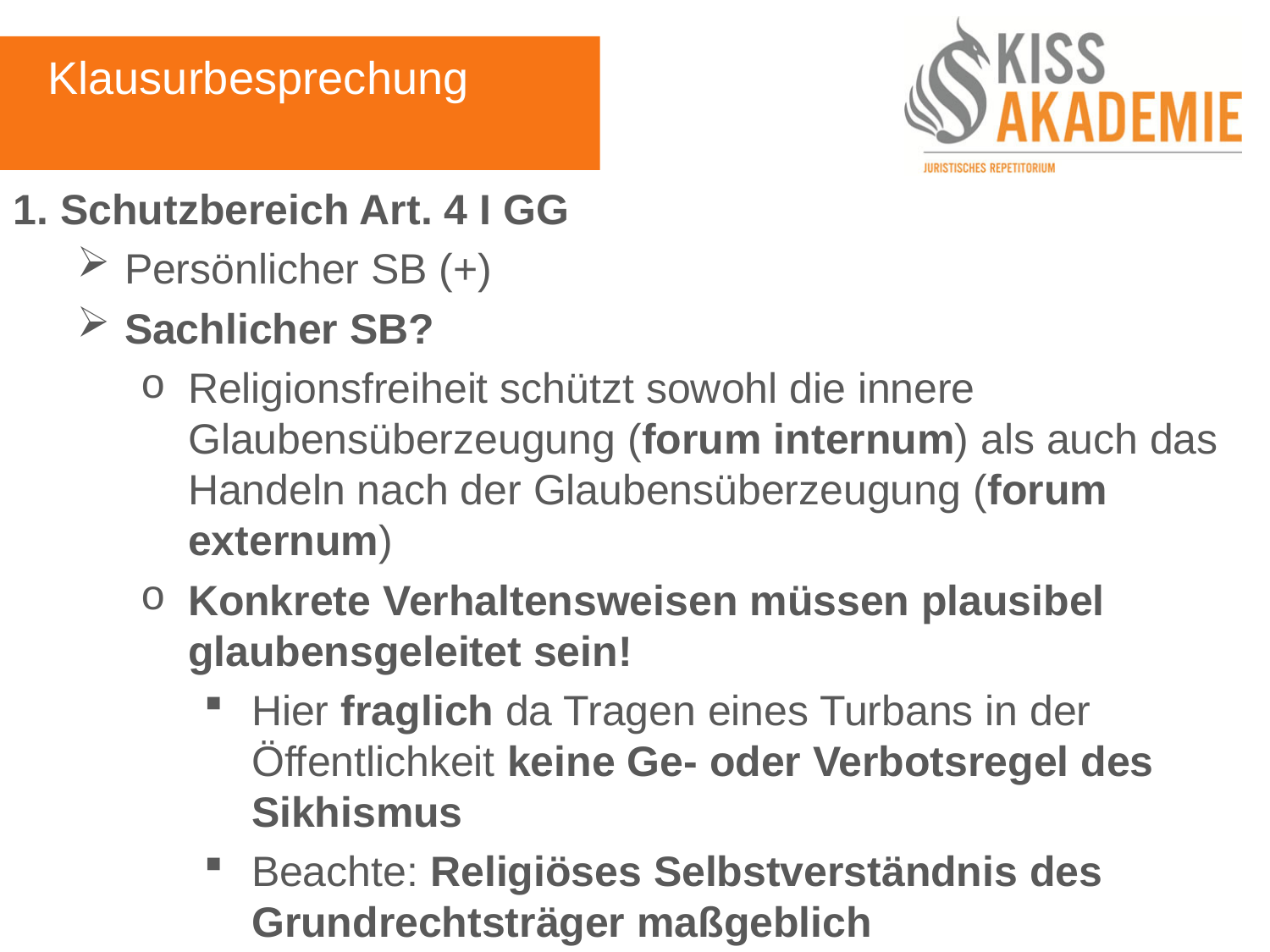

Klausurbesprechung
1. Schutzbereich Art. 4 I GG
Persönlicher SB (+)
Sachlicher SB?
Religionsfreiheit schützt sowohl die innere Glaubensüberzeugung (forum internum) als auch das Handeln nach der Glaubensüberzeugung (forum externum)
Konkrete Verhaltensweisen müssen plausibel glaubensgeleitet sein!
Hier fraglich da Tragen eines Turbans in der Öffentlichkeit keine Ge- oder Verbotsregel des Sikhismus
Beachte: Religiöses Selbstverständnis des Grundrechtsträger maßgeblich